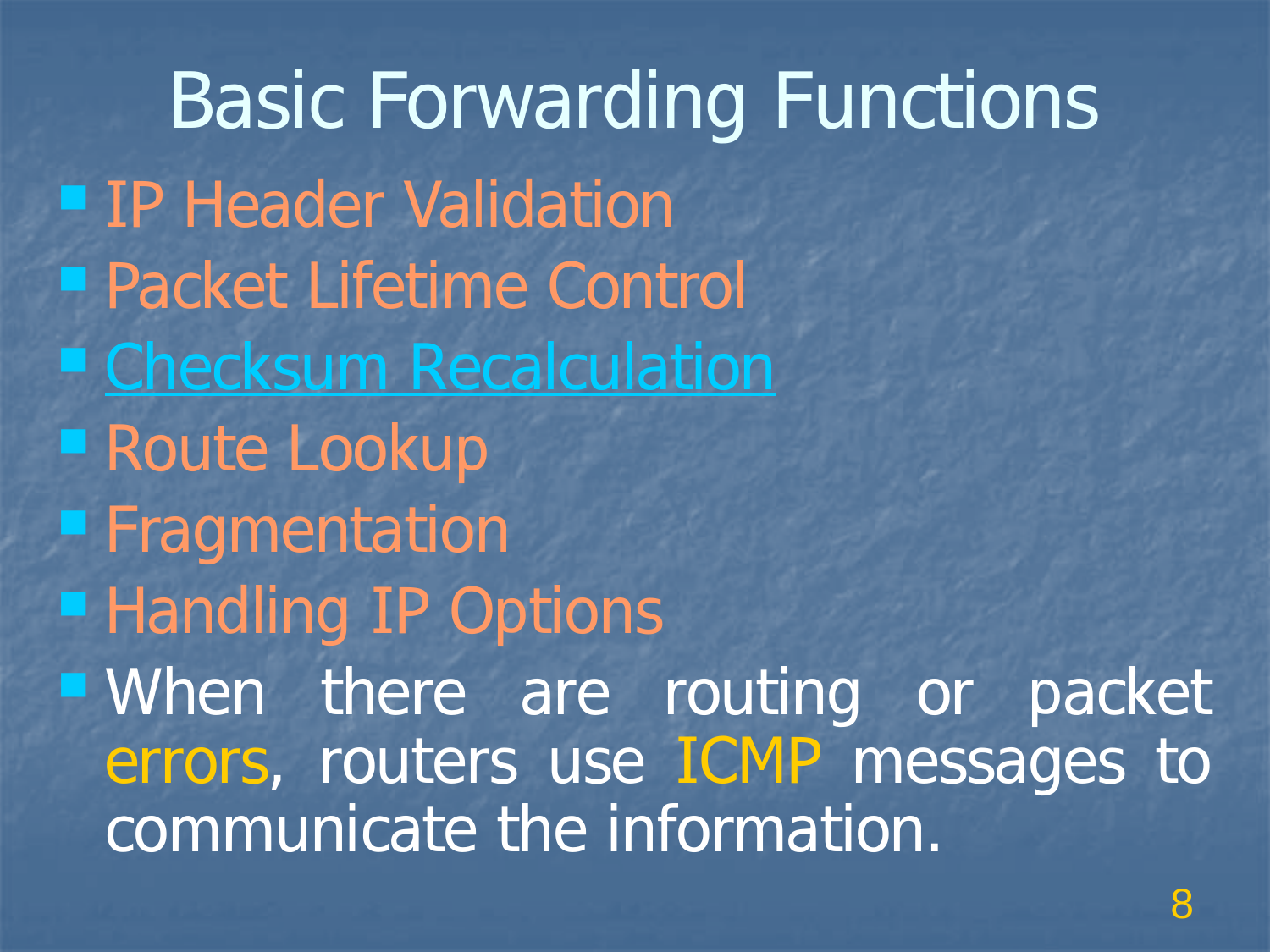

# Basic Forwarding Functions
IP Header Validation
Packet Lifetime Control
Checksum Recalculation
Route Lookup
Fragmentation
Handling IP Options
When there are routing or packet errors, routers use ICMP messages to communicate the information.
8